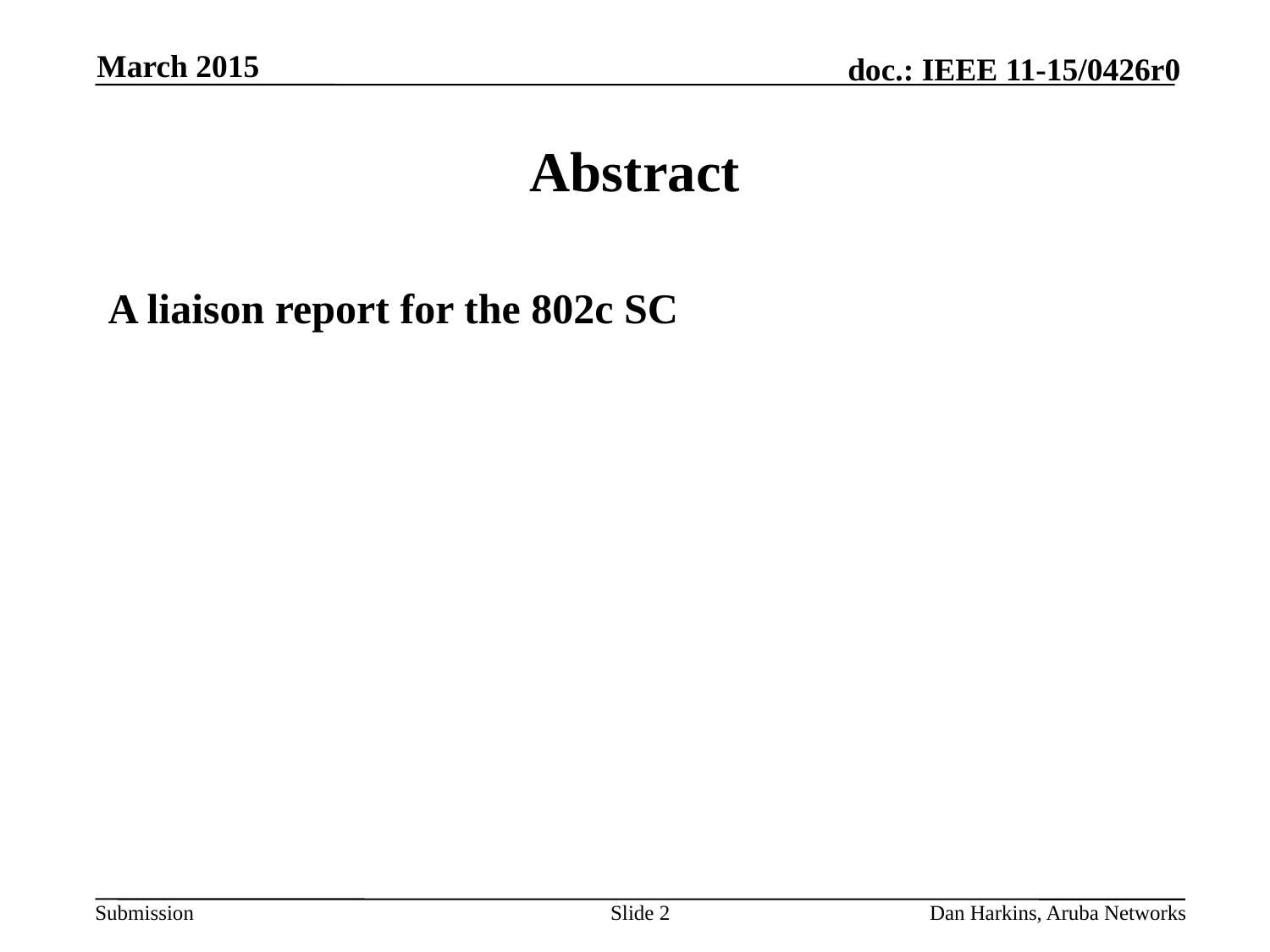

March 2015
# Abstract
A liaison report for the 802c SC
Slide 2
Dan Harkins, Aruba Networks